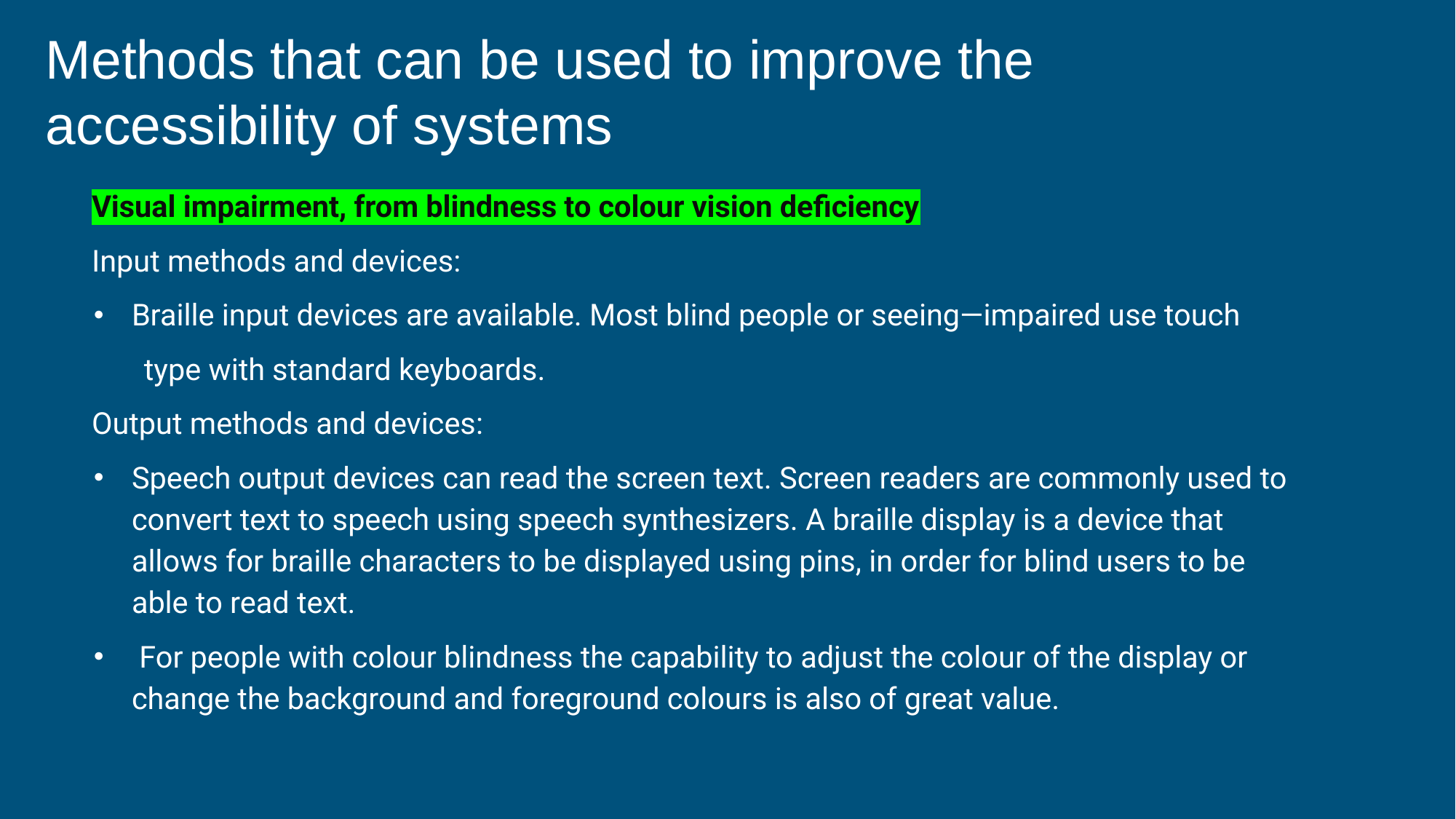

# Methods that can be used to improve the accessibility of systems
Visual impairment, from blindness to colour vision deficiency
Input methods and devices:
Braille input devices are available. Most blind people or seeing—impaired use touch
       type with standard keyboards.
Output methods and devices:
Speech output devices can read the screen text. Screen readers are commonly used to convert text to speech using speech synthesizers. A braille display is a device that allows for braille characters to be displayed using pins, in order for blind users to be able to read text.
 For people with colour blindness the capability to adjust the colour of the display or change the background and foreground colours is also of great value.